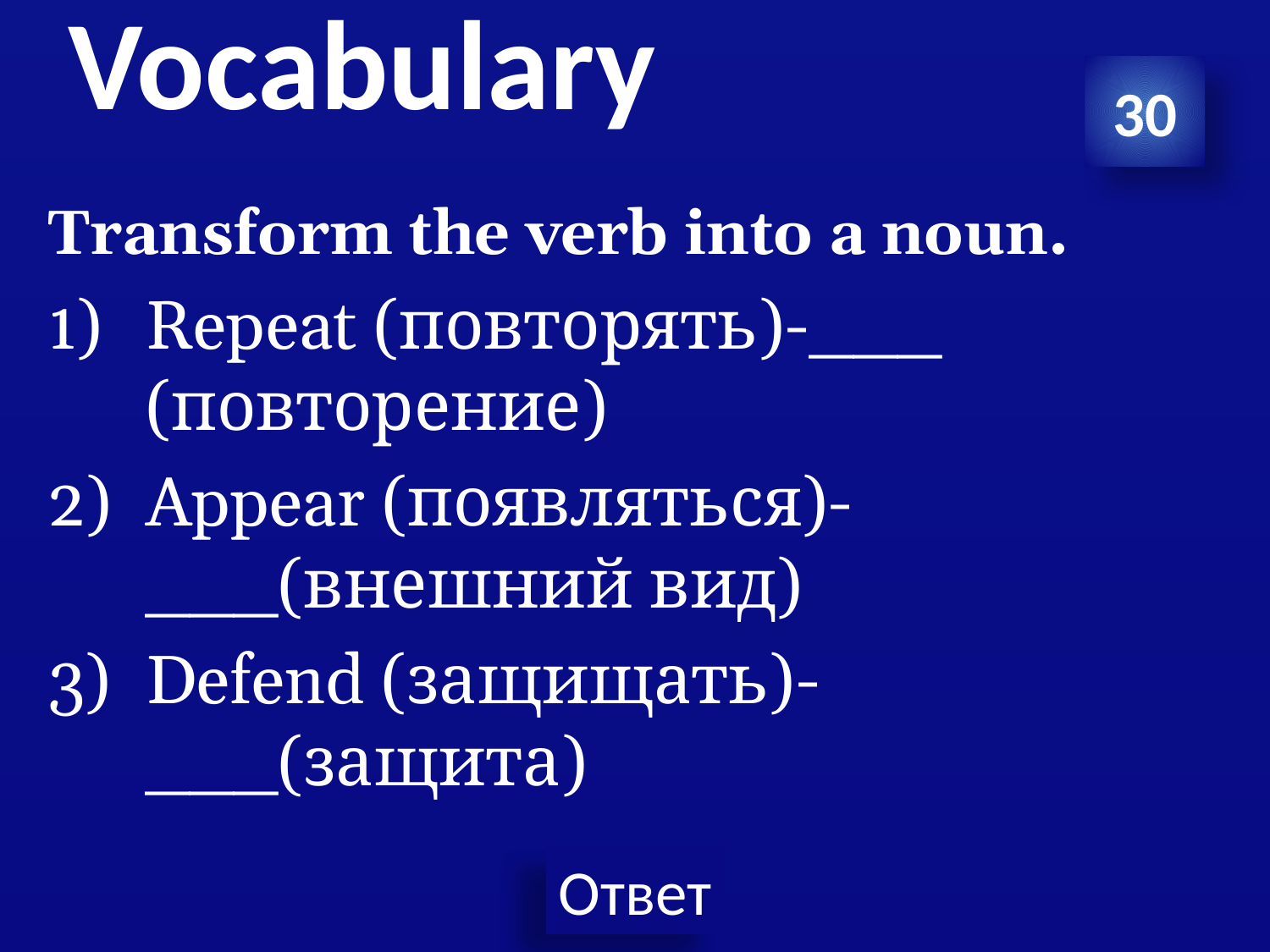

# Vocabulary
30
Transform the verb into a noun.
Repeat (повторять)-___ (повторение)
Appear (появляться)-___(внешний вид)
Defend (защищать)-___(защита)